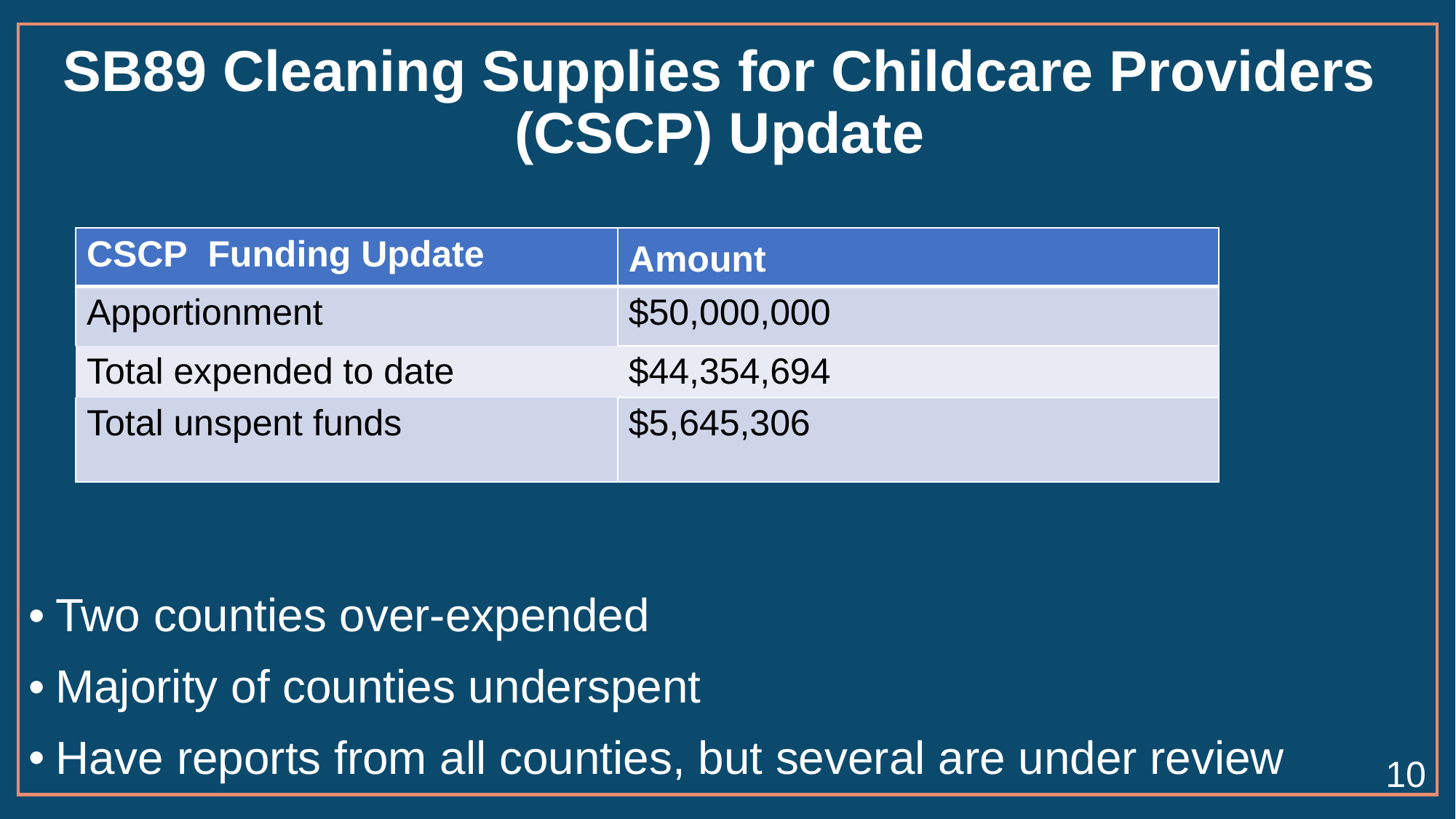

# SB89 Cleaning Supplies for Childcare Providers (CSCP) Update

Two counties over-expended
Majority of counties underspent
Have reports from all counties, but several are under review

| CSCP  Funding Update | Amount |
| --- | --- |
| Apportionment | $50,000,000 |
| Total expended to date | $44,354,694 |
| Total unspent funds | $5,645,306 |
10